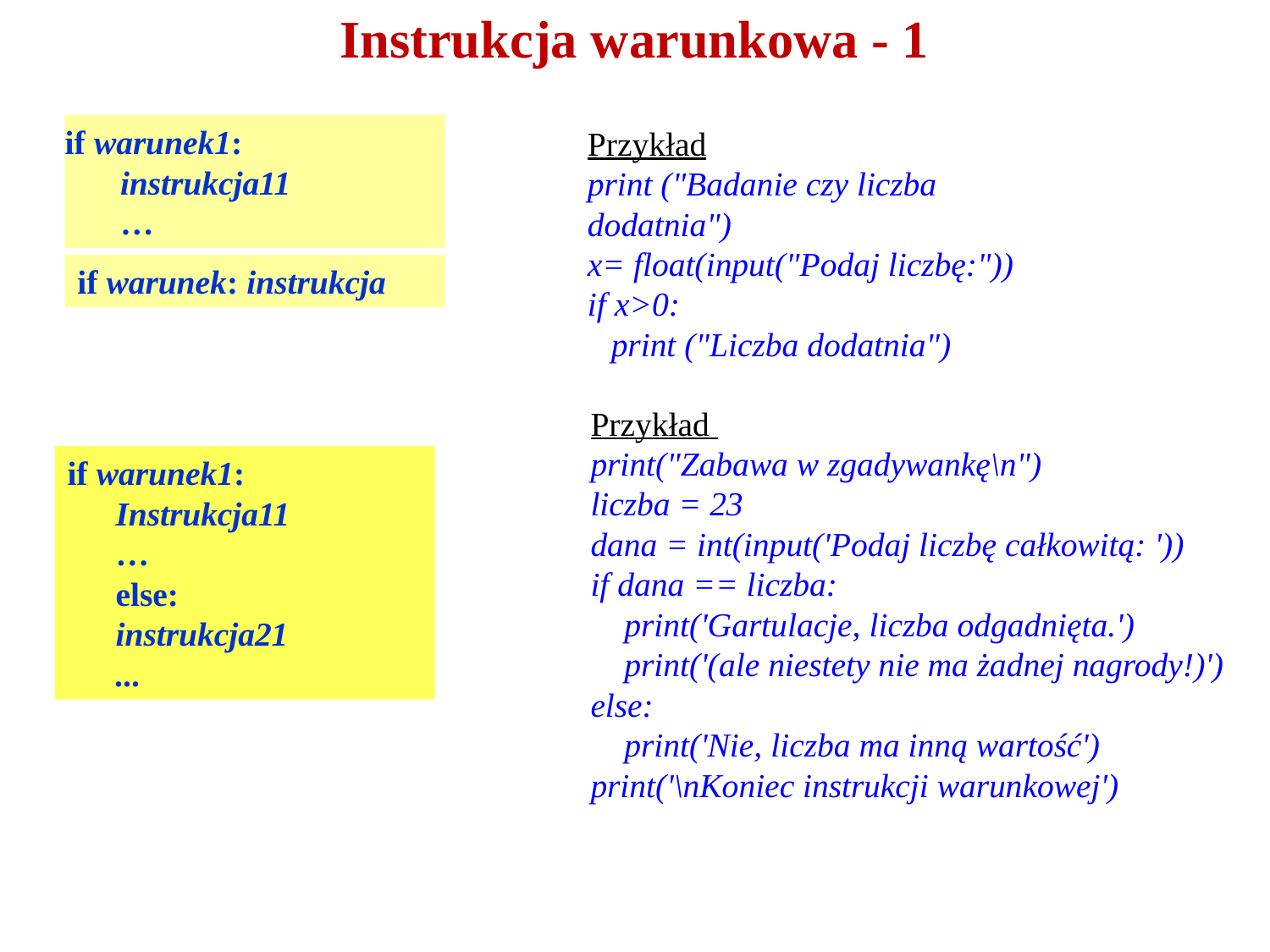

# Instrukcja warunkowa - 1
if warunek1:
instrukcja11
…
Przykład
print ("Badanie czy liczba dodatnia")
x= float(input("Podaj liczbę:"))
if x>0:
print ("Liczba dodatnia")
if warunek: instrukcja
Przykład
print("Zabawa w zgadywankę\n")
liczba = 23
dana = int(input('Podaj liczbę całkowitą: '))
if dana == liczba:
    print('Gartulacje, liczba odgadnięta.')
    print('(ale niestety nie ma żadnej nagrody!)')
else:
    print('Nie, liczba ma inną wartość')
print('\nKoniec instrukcji warunkowej')
if warunek1:
Instrukcja11
…
else:
instrukcja21
...